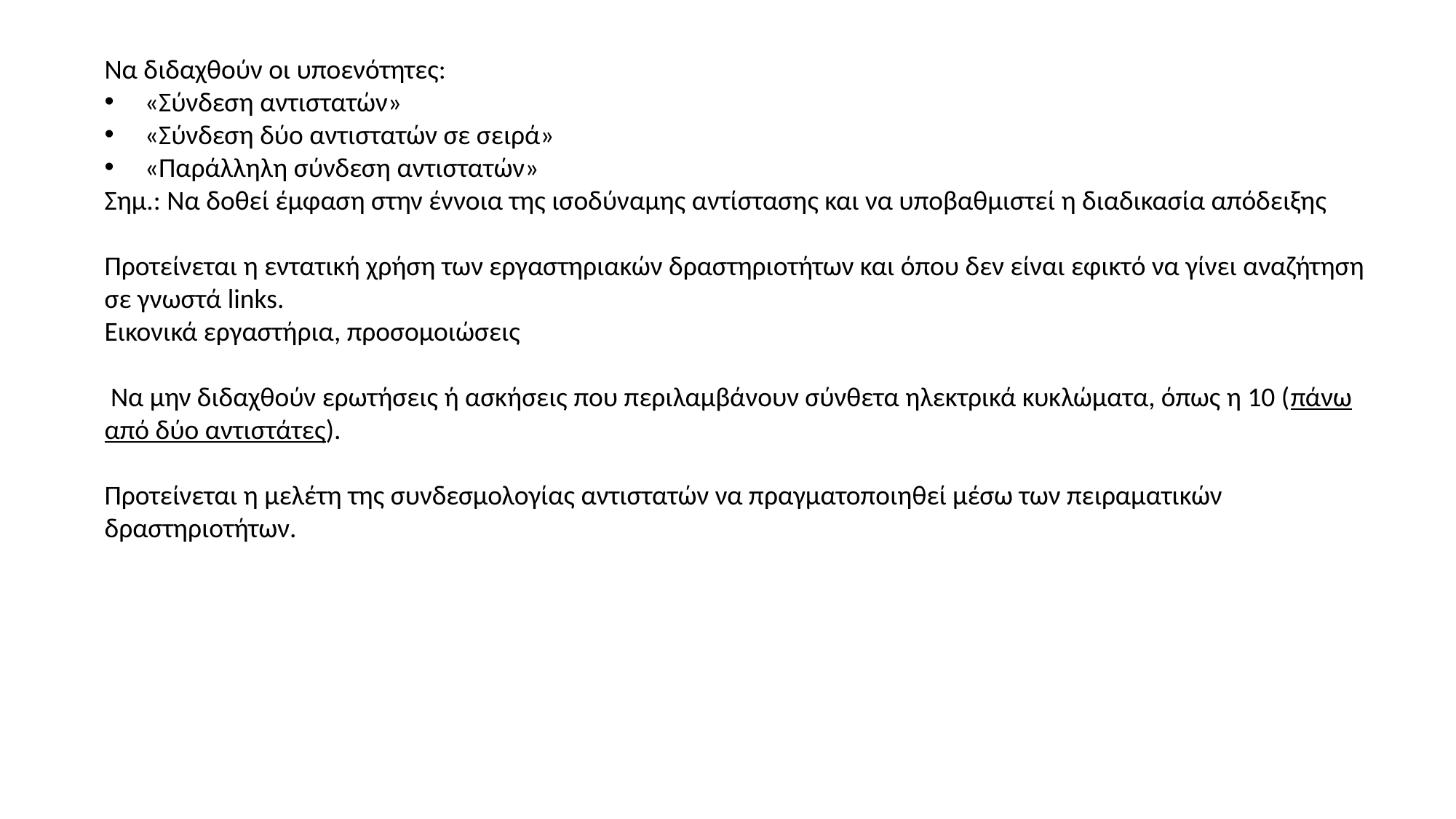

Να διδαχθούν οι υποενότητες:
 «Σύνδεση αντιστατών»
 «Σύνδεση δύο αντιστατών σε σειρά»
 «Παράλληλη σύνδεση αντιστατών»
Σημ.: Να δοθεί έμφαση στην έννοια της ισοδύναμης αντίστασης και να υποβαθμιστεί η διαδικασία απόδειξης

Προτείνεται η εντατική χρήση των εργαστηριακών δραστηριοτήτων και όπου δεν είναι εφικτό να γίνει αναζήτηση σε γνωστά links.
Εικονικά εργαστήρια, προσομοιώσεις

 Να μην διδαχθούν ερωτήσεις ή ασκήσεις που περιλαμβάνουν σύνθετα ηλεκτρικά κυκλώματα, όπως η 10 (πάνω από δύο αντιστάτες).

Προτείνεται η μελέτη της συνδεσμολογίας αντιστατών να πραγματοποιηθεί μέσω των πειραματικών δραστηριοτήτων.